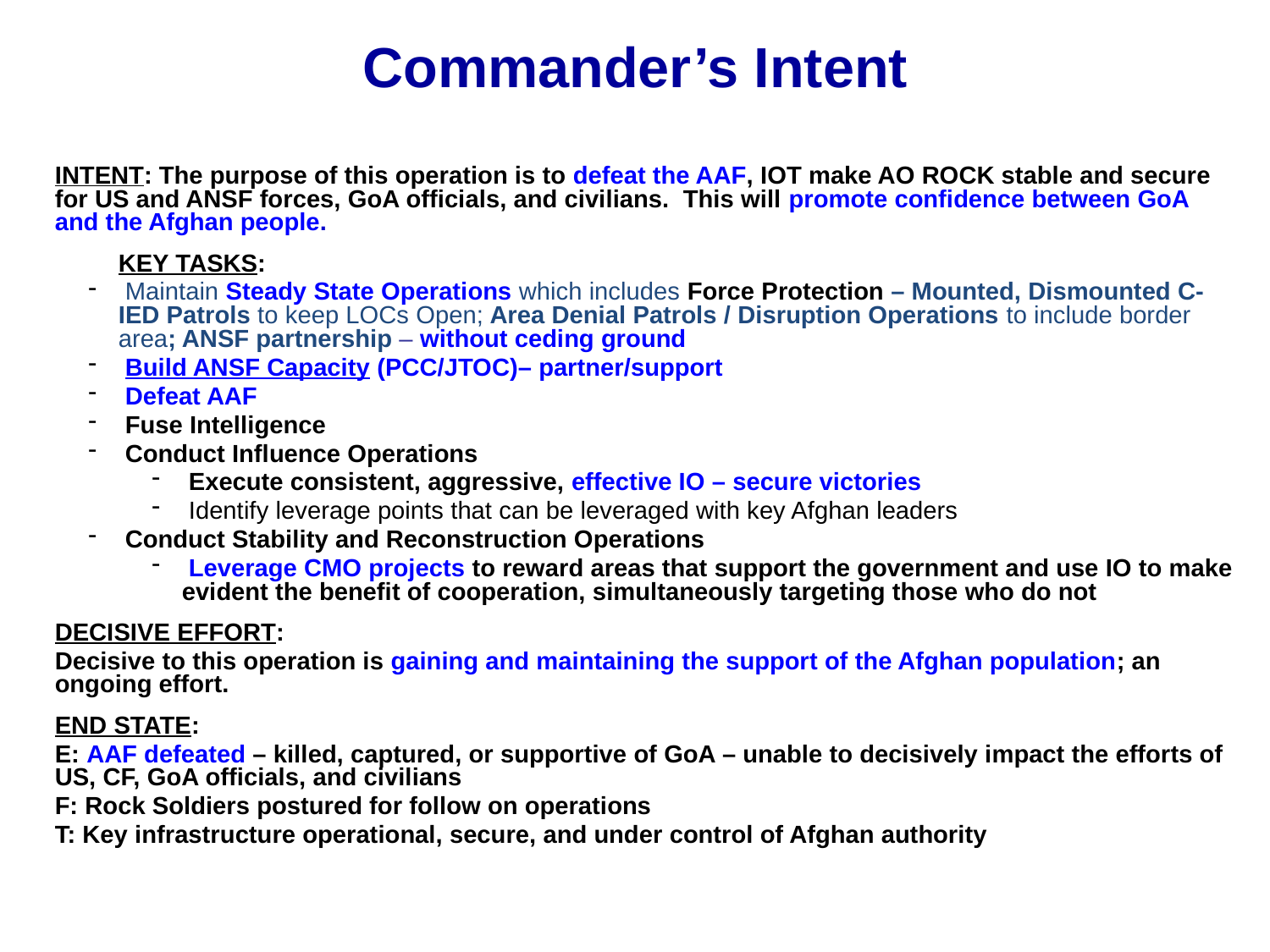

Commander’s Intent
INTENT: The purpose of this operation is to defeat the AAF, IOT make AO ROCK stable and secure for US and ANSF forces, GoA officials, and civilians.  This will promote confidence between GoA and the Afghan people.

KEY TASKS:
 Maintain Steady State Operations which includes Force Protection – Mounted, Dismounted C-IED Patrols to keep LOCs Open; Area Denial Patrols / Disruption Operations to include border area; ANSF partnership – without ceding ground
 Build ANSF Capacity (PCC/JTOC)– partner/support
 Defeat AAF
 Fuse Intelligence
 Conduct Influence Operations
 Execute consistent, aggressive, effective IO – secure victories
 Identify leverage points that can be leveraged with key Afghan leaders
 Conduct Stability and Reconstruction Operations
 Leverage CMO projects to reward areas that support the government and use IO to make evident the benefit of cooperation, simultaneously targeting those who do not

DECISIVE EFFORT:
Decisive to this operation is gaining and maintaining the support of the Afghan population; an ongoing effort.

END STATE:
E: AAF defeated – killed, captured, or supportive of GoA – unable to decisively impact the efforts of US, CF, GoA officials, and civilians
F: Rock Soldiers postured for follow on operations
T: Key infrastructure operational, secure, and under control of Afghan authority